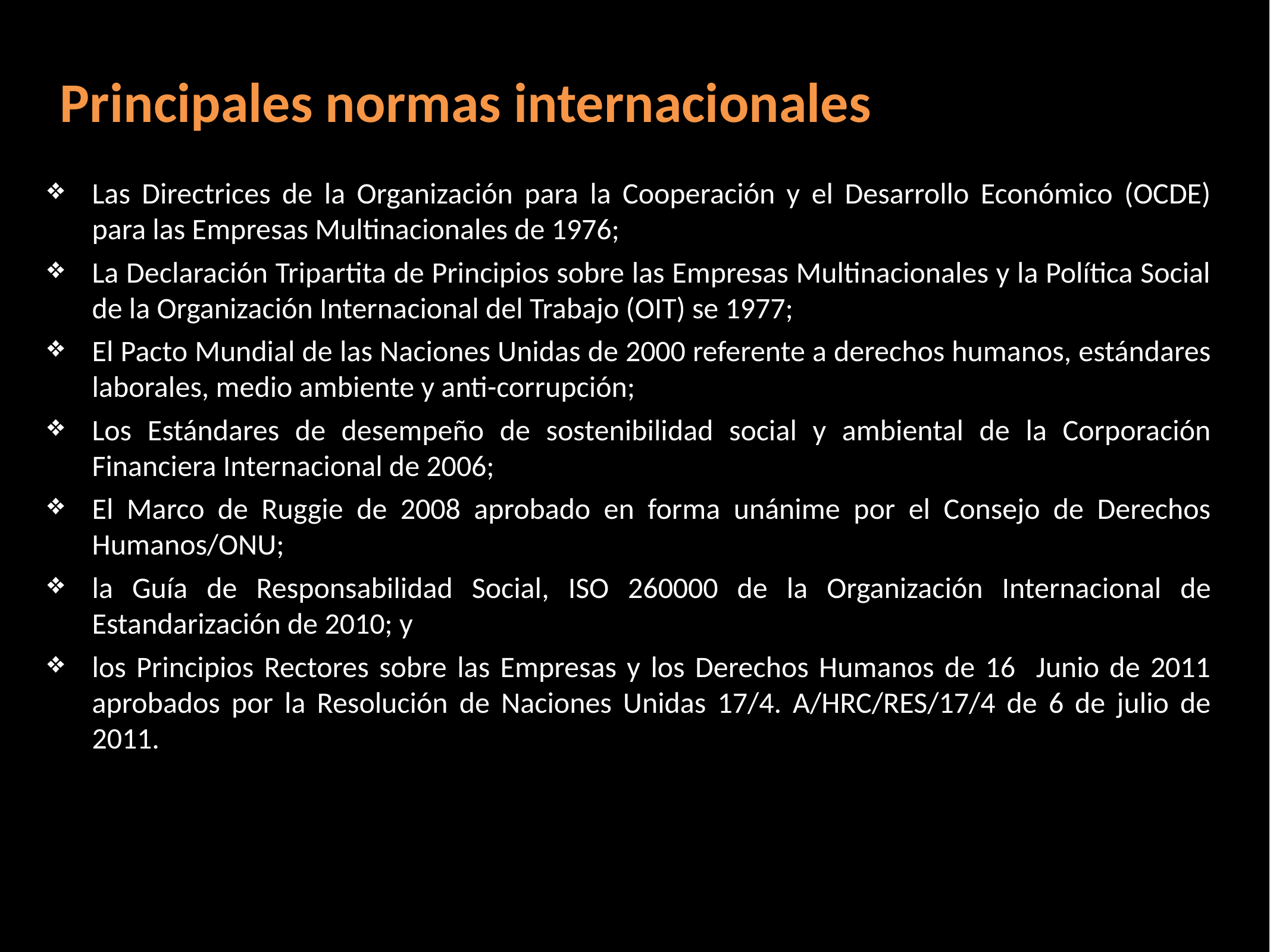

# Principales normas internacionales
Las Directrices de la Organización para la Cooperación y el Desarrollo Económico (OCDE) para las Empresas Multinacionales de 1976;
La Declaración Tripartita de Principios sobre las Empresas Multinacionales y la Política Social de la Organización Internacional del Trabajo (OIT) se 1977;
El Pacto Mundial de las Naciones Unidas de 2000 referente a derechos humanos, estándares laborales, medio ambiente y anti-corrupción;
Los Estándares de desempeño de sostenibilidad social y ambiental de la Corporación Financiera Internacional de 2006;
El Marco de Ruggie de 2008 aprobado en forma unánime por el Consejo de Derechos Humanos/ONU;
la Guía de Responsabilidad Social, ISO 260000 de la Organización Internacional de Estandarización de 2010; y
los Principios Rectores sobre las Empresas y los Derechos Humanos de 16  Junio de 2011 aprobados por la Resolución de Naciones Unidas 17/4. A/HRC/RES/17/4 de 6 de julio de 2011.